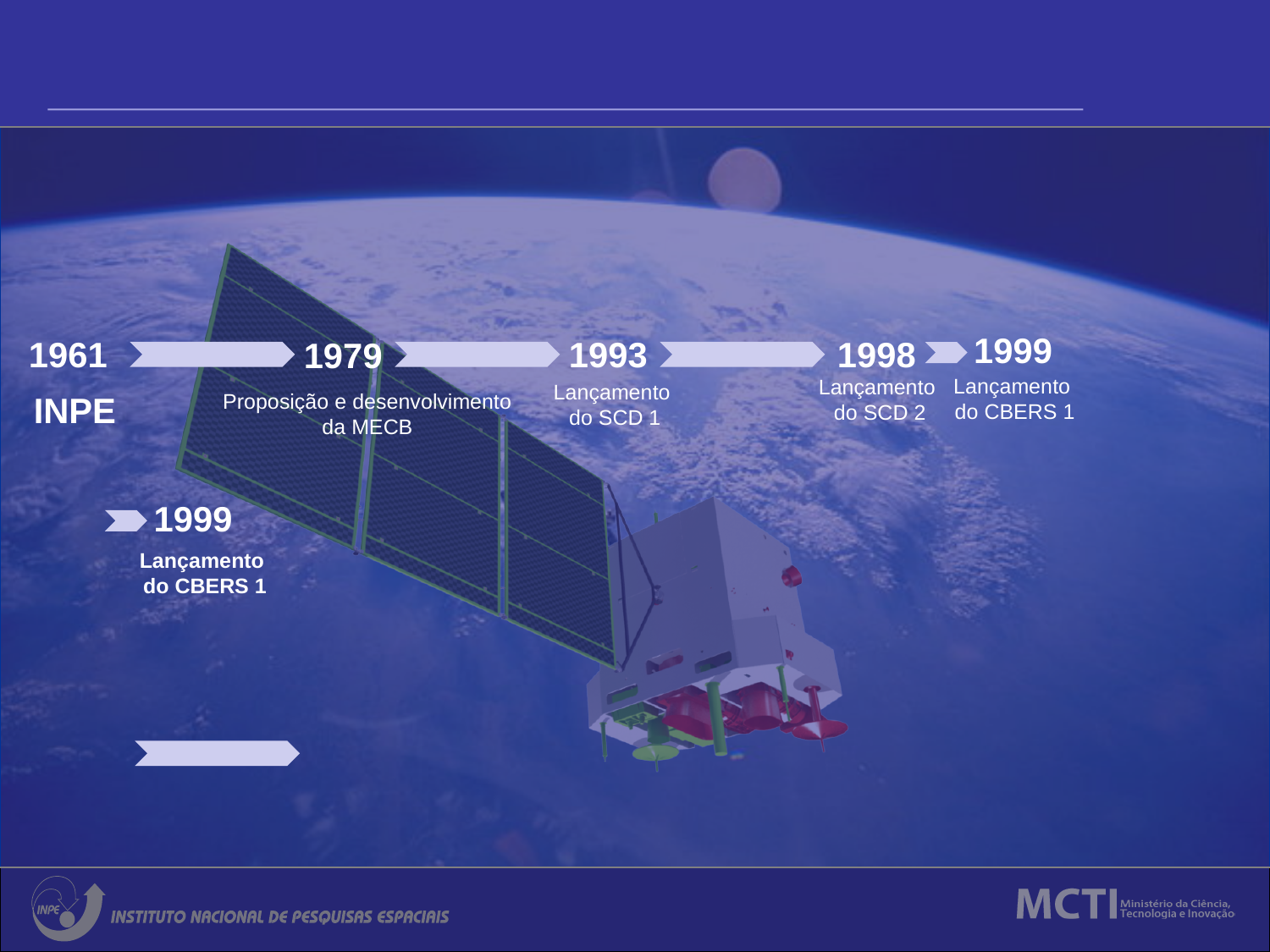

1999
1961
1993
1998
1979

Lançamento
do CBERS 1
Lançamento
do SCD 2
Lançamento
do SCD 1
INPE
Proposição e desenvolvimento da MECB
1999

Lançamento
do CBERS 1